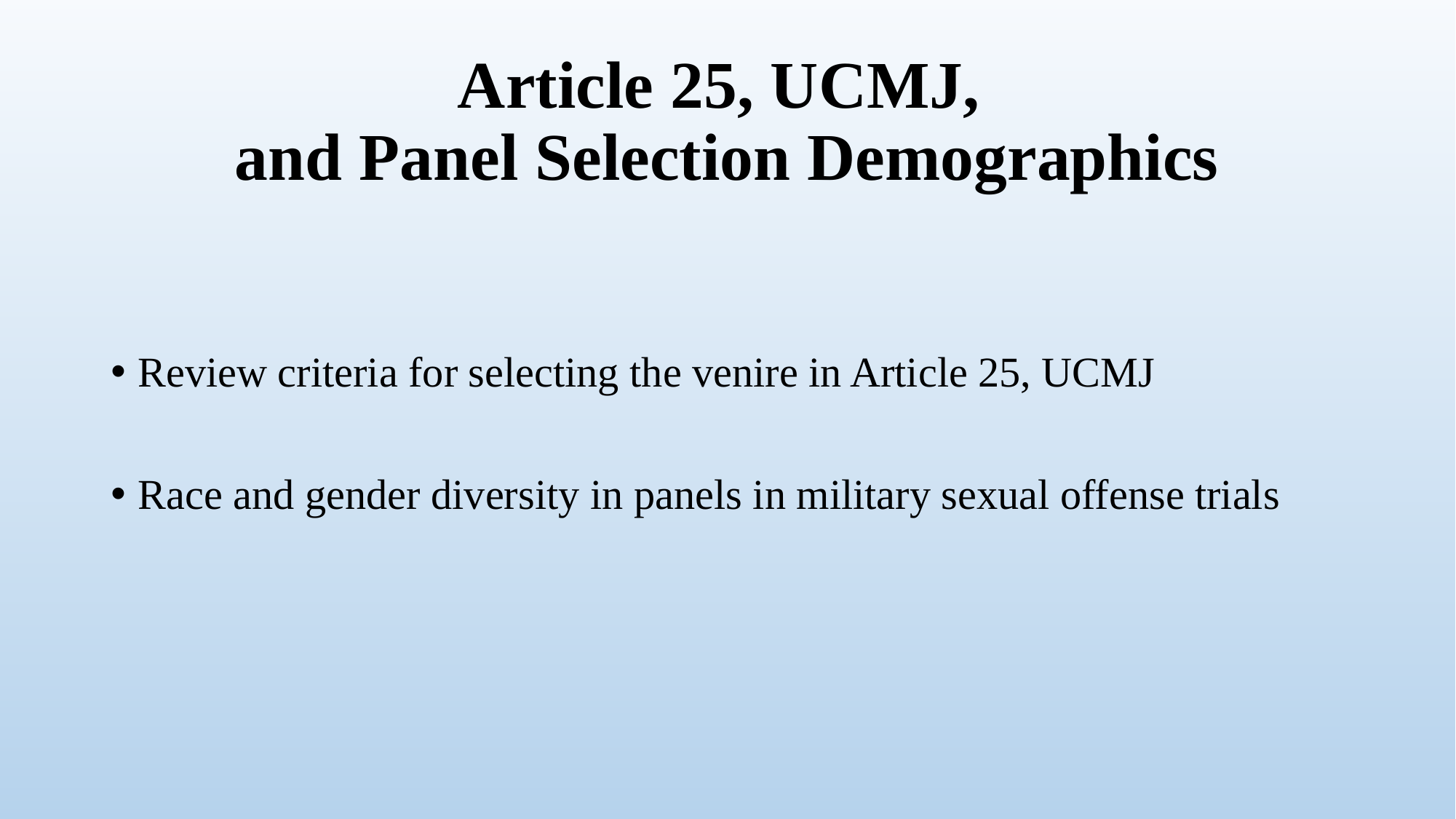

# Article 25, UCMJ, and Panel Selection Demographics

Review criteria for selecting the venire in Article 25, UCMJ

Race and gender diversity in panels in military sexual offense trials